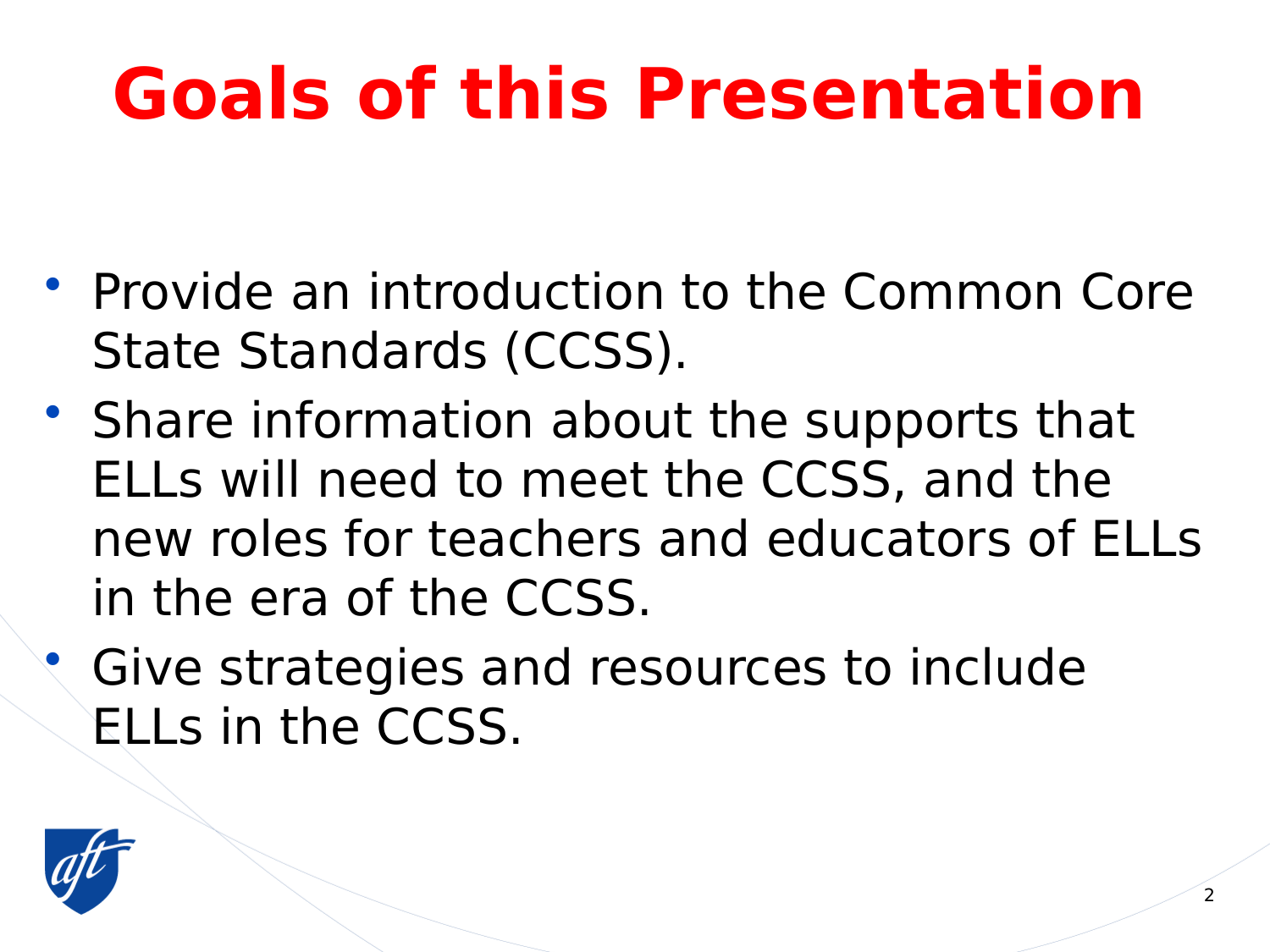

# Goals of this Presentation
Provide an introduction to the Common Core State Standards (CCSS).
Share information about the supports that ELLs will need to meet the CCSS, and the new roles for teachers and educators of ELLs in the era of the CCSS.
Give strategies and resources to include ELLs in the CCSS.
2